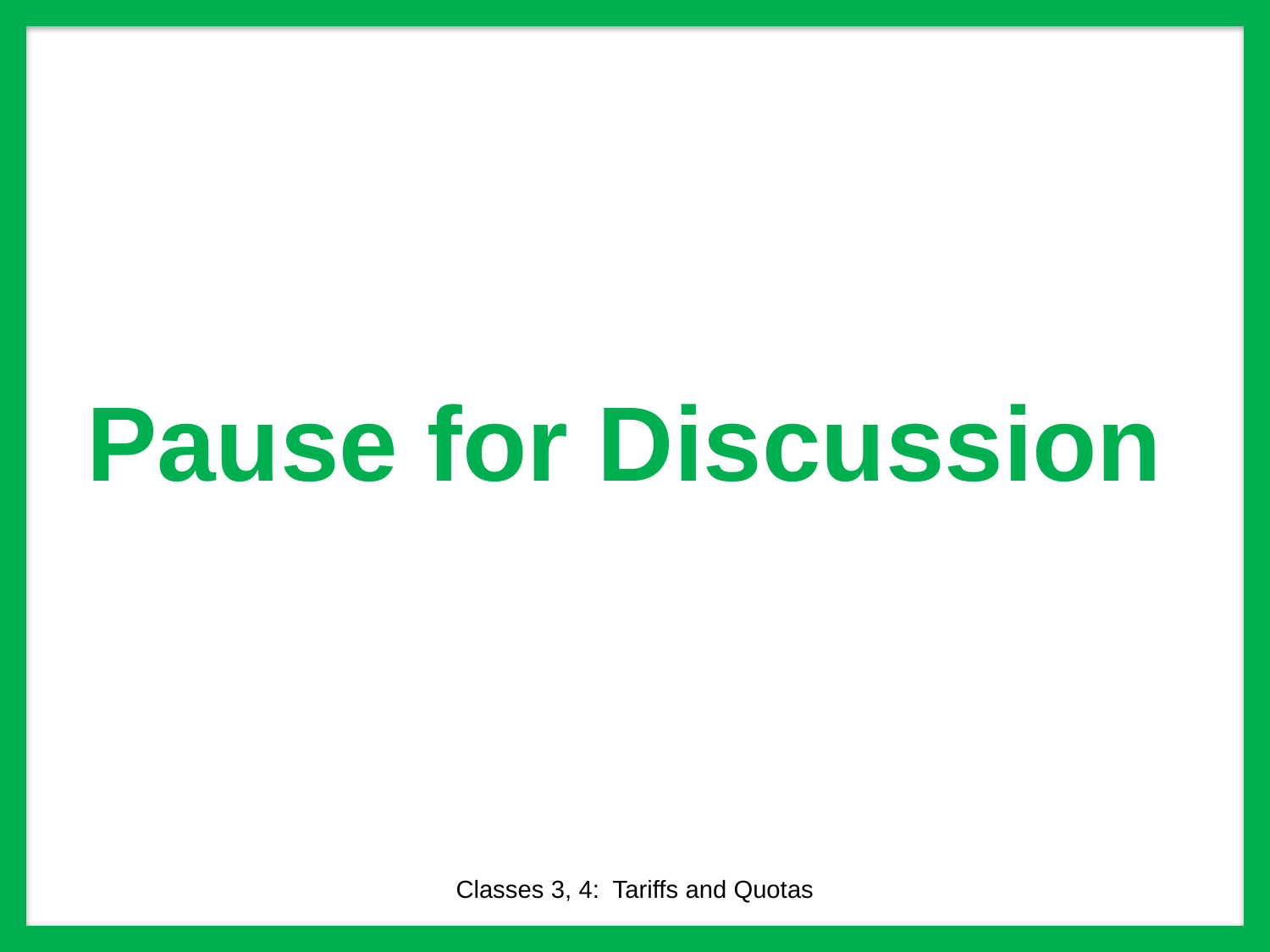

# Pause for Discussion
Classes 3, 4:  Tariffs and Quotas